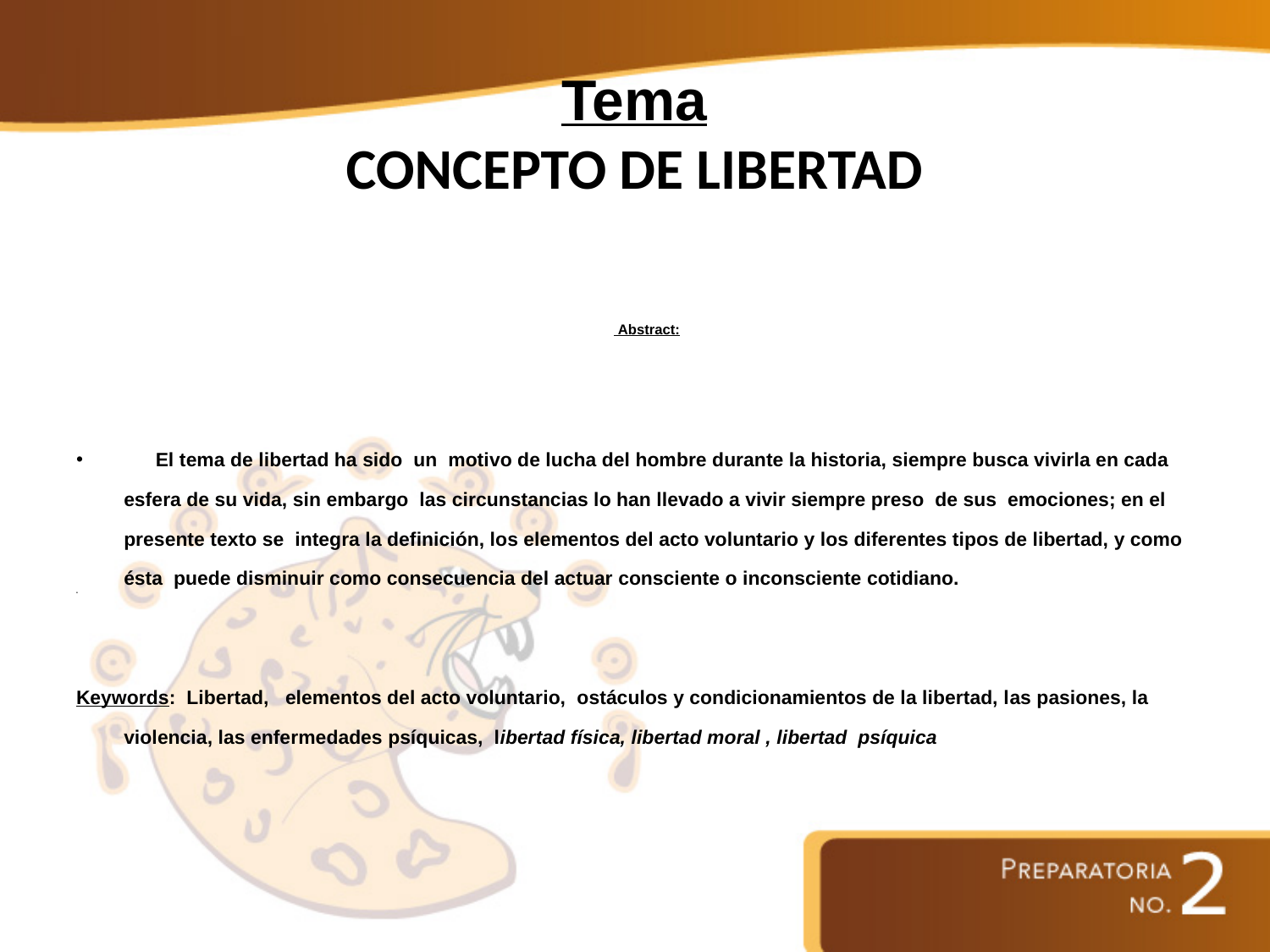

# Tema CONCEPTO DE LIBERTAD

       Abstract:

	El tema de libertad ha sido  un  motivo de lucha del hombre durante la historia, siempre busca vivirla en cada esfera de su vida, sin embargo  las circunstancias lo han llevado a vivir siempre preso  de sus  emociones; en el presente texto se  integra la definición, los elementos del acto voluntario y los diferentes tipos de libertad, y como ésta  puede disminuir como consecuencia del actuar consciente o inconsciente cotidiano.

Keywords:  Libertad,   elementos del acto voluntario,  ostáculos y condicionamientos de la libertad, las pasiones, la violencia, las enfermedades psíquicas,  libertad física, libertad moral , libertad  psíquica